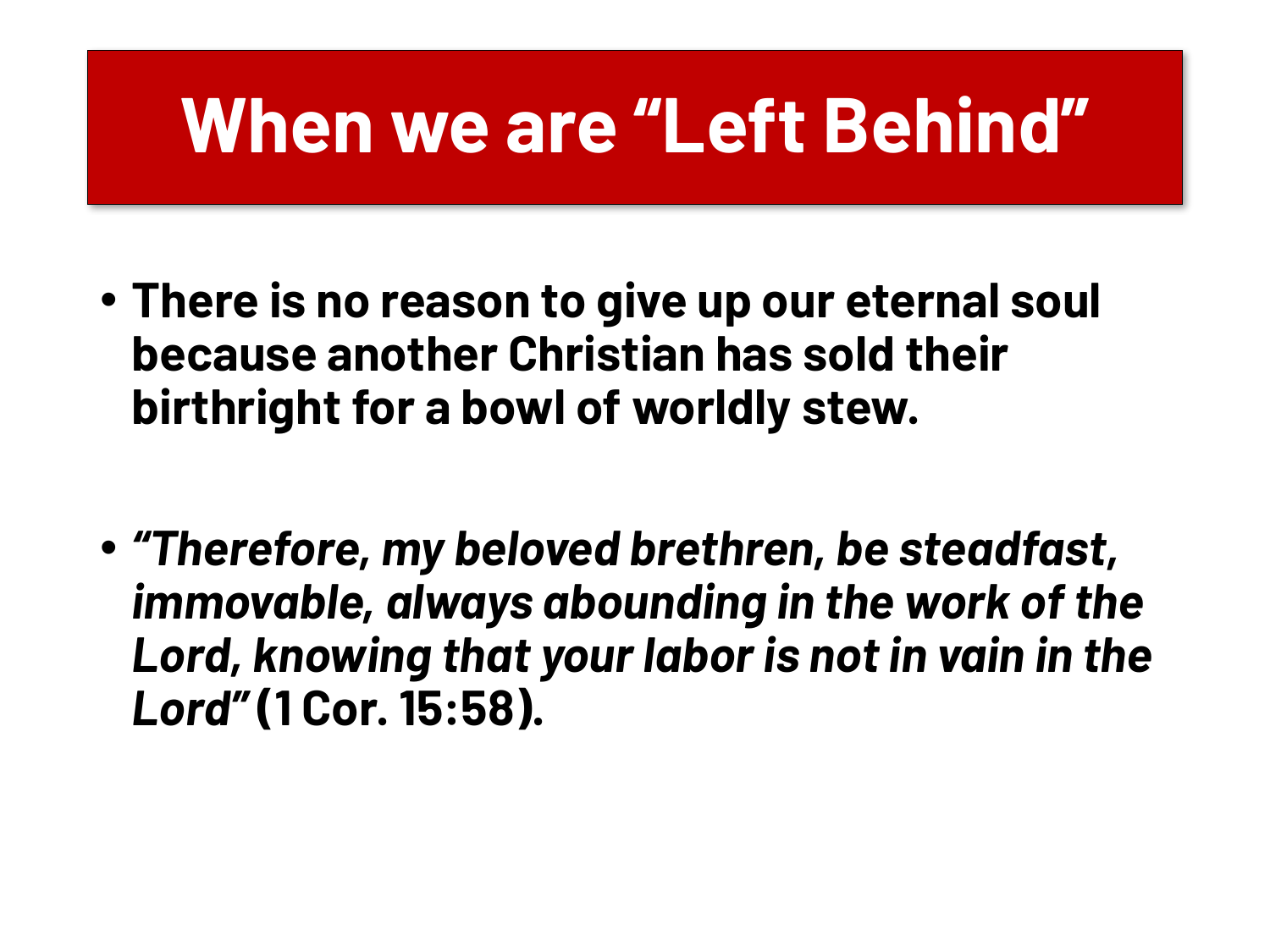

# When we are “Left Behind”
There is no reason to give up our eternal soul because another Christian has sold their birthright for a bowl of worldly stew.

“Therefore, my beloved brethren, be steadfast, immovable, always abounding in the work of the Lord, knowing that your labor is not in vain in the Lord” (1 Cor. 15:58).